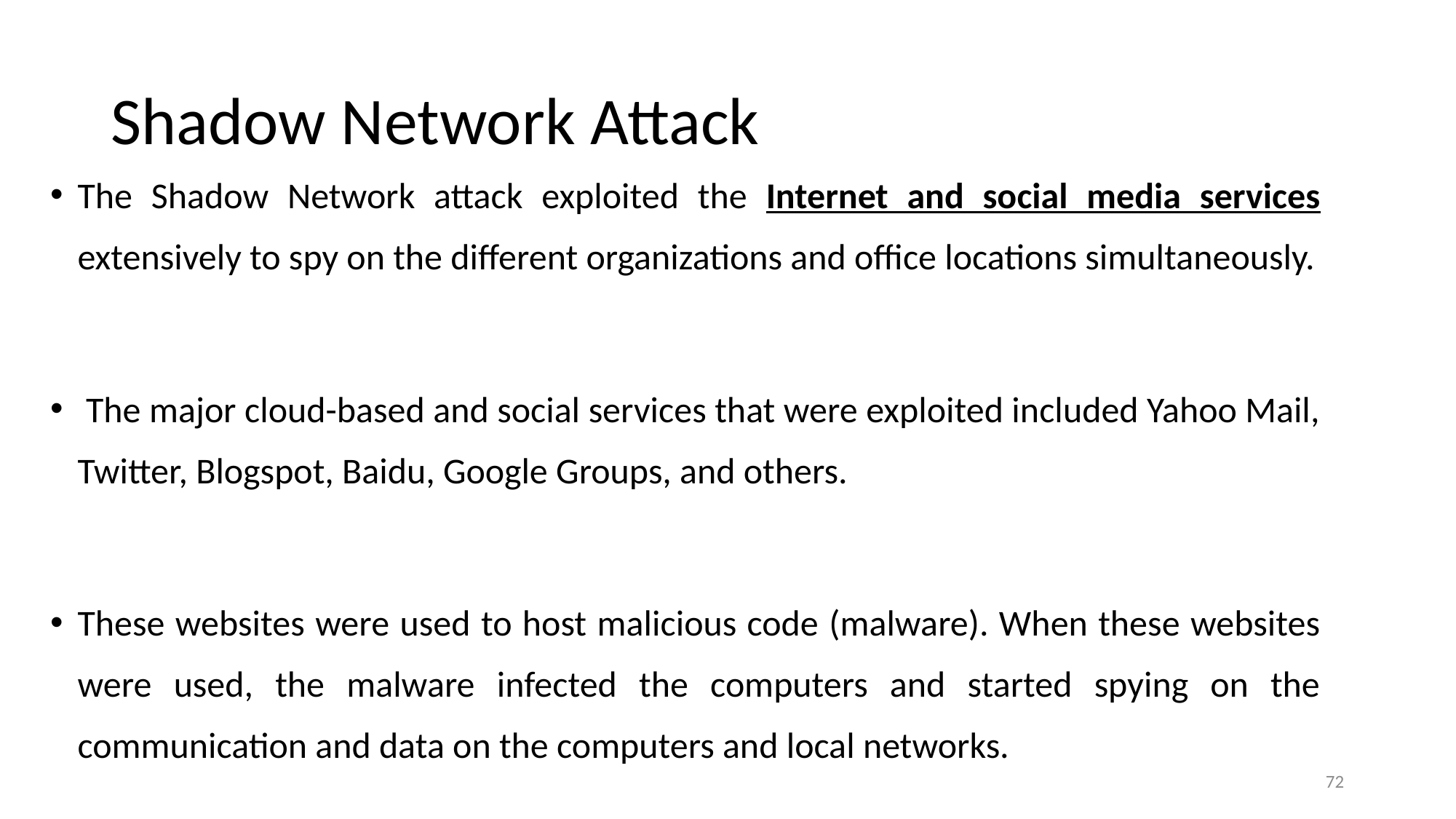

# Shadow Network Attack
The Shadow Network attack exploited the Internet and social media services extensively to spy on the different organizations and office locations simultaneously.

 The major cloud-based and social services that were exploited included Yahoo Mail, Twitter, Blogspot, Baidu, Google Groups, and others.

These websites were used to host malicious code (malware). When these websites were used, the malware infected the computers and started spying on the communication and data on the computers and local networks.
72